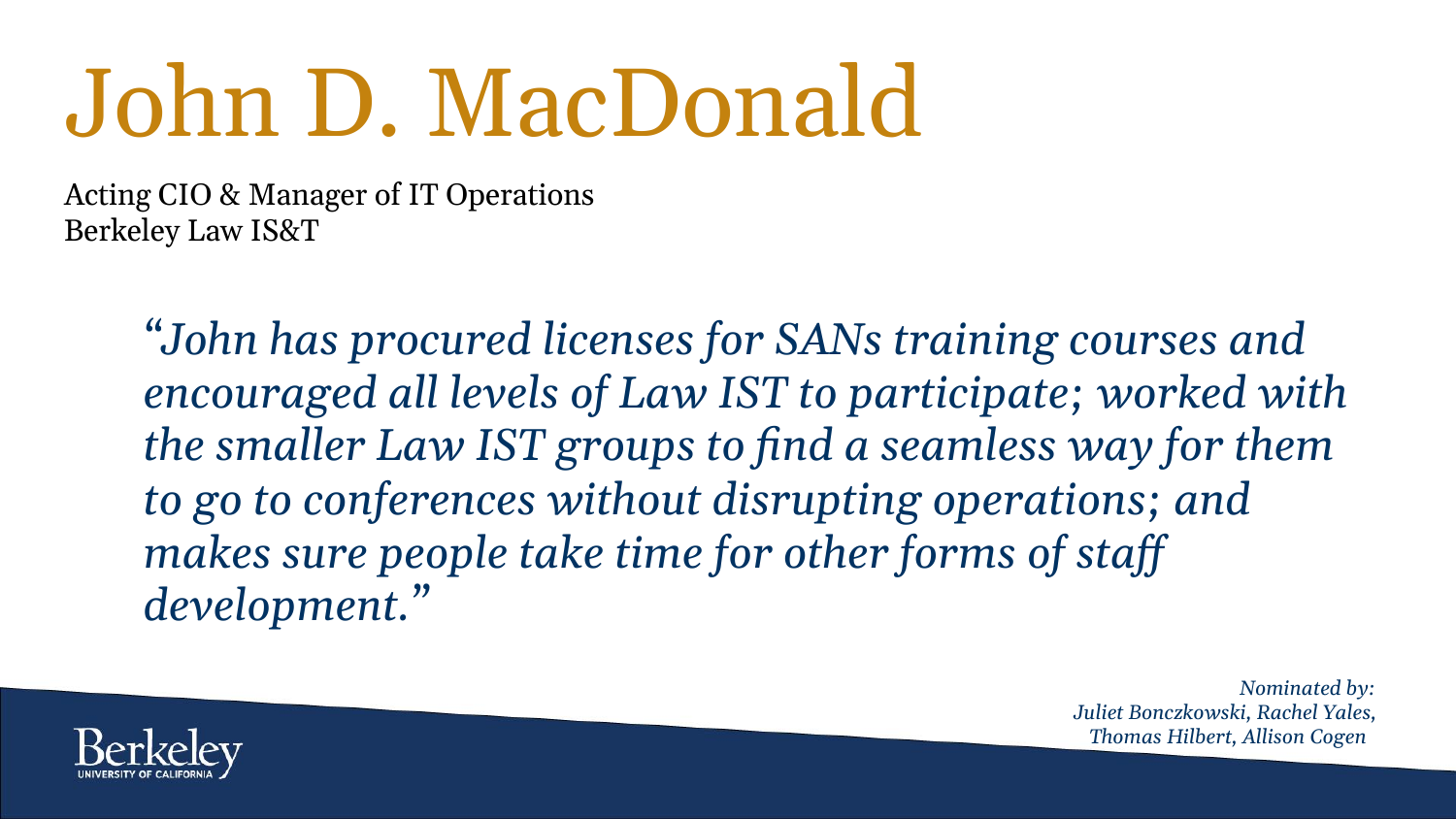

# John D. MacDonald
Acting CIO & Manager of IT Operations
Berkeley Law IS&T
“John has procured licenses for SANs training courses and encouraged all levels of Law IST to participate; worked with the smaller Law IST groups to find a seamless way for them to go to conferences without disrupting operations; and makes sure people take time for other forms of staff development.”
Nominated by:
Juliet Bonczkowski, Rachel Yales, Thomas Hilbert, Allison Cogen